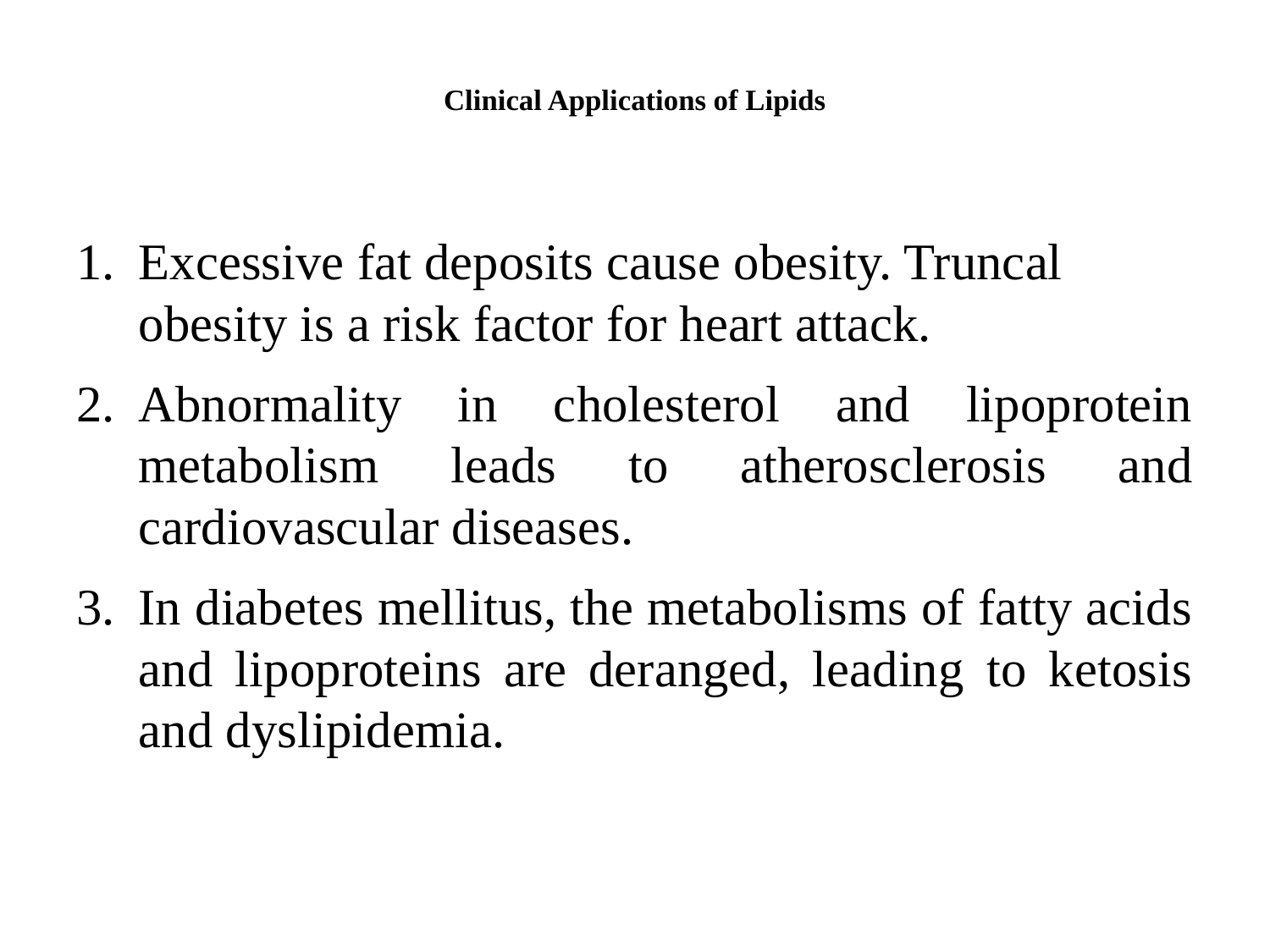

# Clinical Applications of Lipids
Excessive fat deposits cause obesity. Truncal obesity is a risk factor for heart attack.
Abnormality in cholesterol and lipoprotein metabolism leads to atherosclerosis and cardiovascular diseases.
In diabetes mellitus, the metabolisms of fatty acids and lipoproteins are deranged, leading to ketosis and dyslipidemia.
Clinical Applications of Lipids